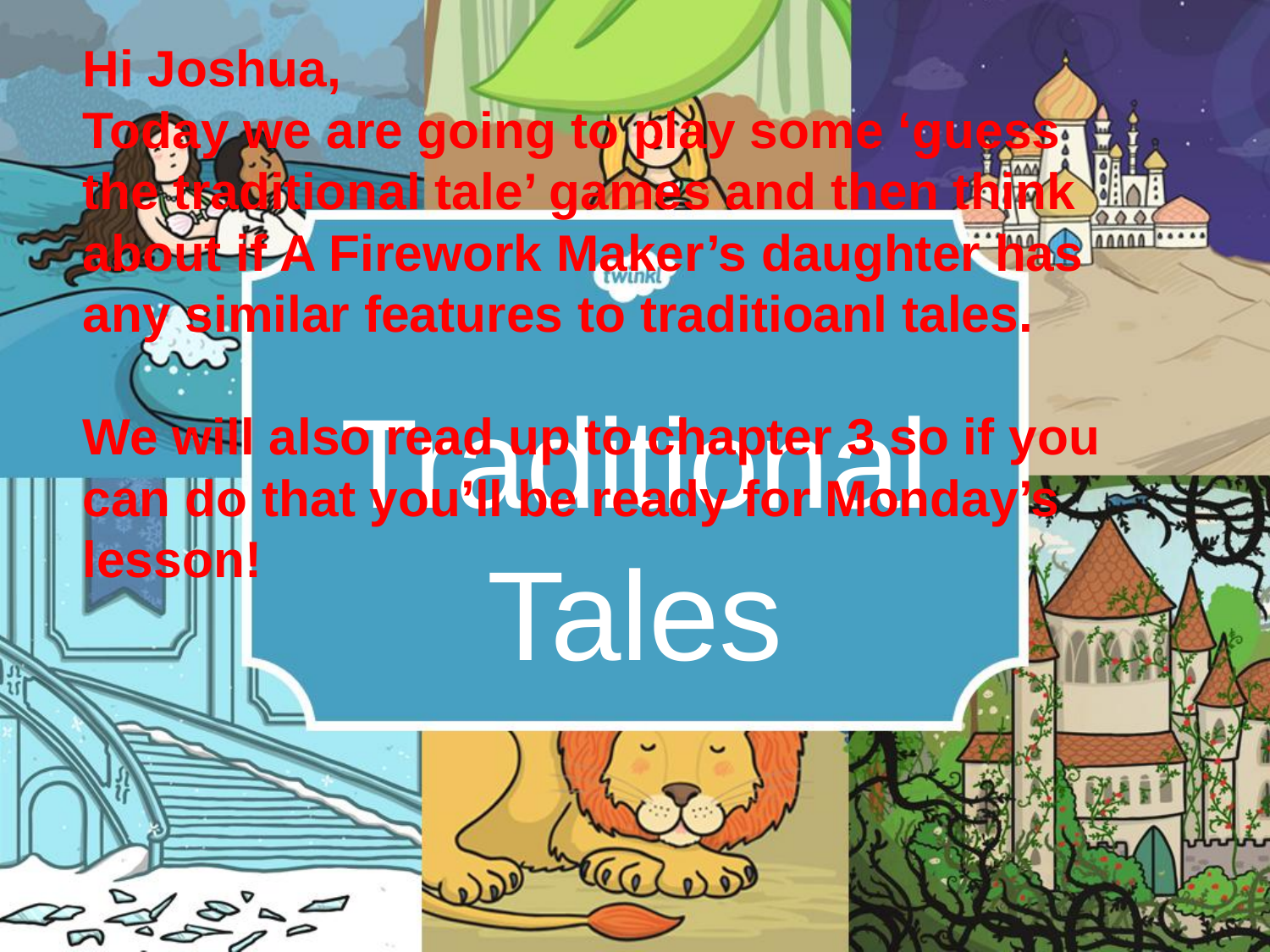

Hi Joshua,
Today we are going to play some ‘guess the traditional tale’ games and then think about if A Firework Maker’s daughter has any similar features to traditioanl tales.

We will also read up to chapter 3 so if you can do that you’ll be ready for Monday’s lesson!
Traditional
Tales